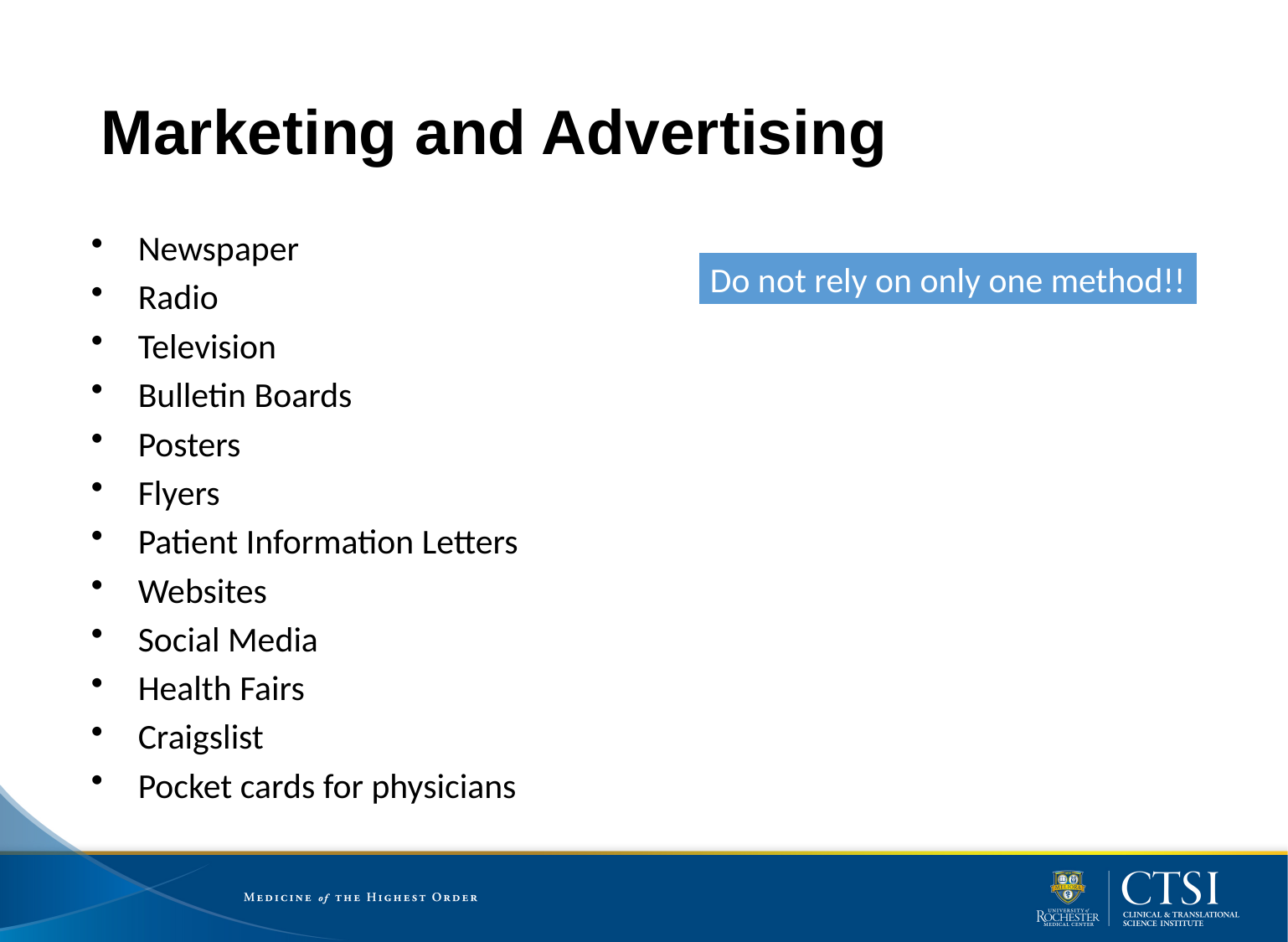

# Marketing and Advertising
Newspaper
Radio
Television
Bulletin Boards
Posters
Flyers
Patient Information Letters
Websites
Social Media
Health Fairs
Craigslist
Pocket cards for physicians
Do not rely on only one method!!